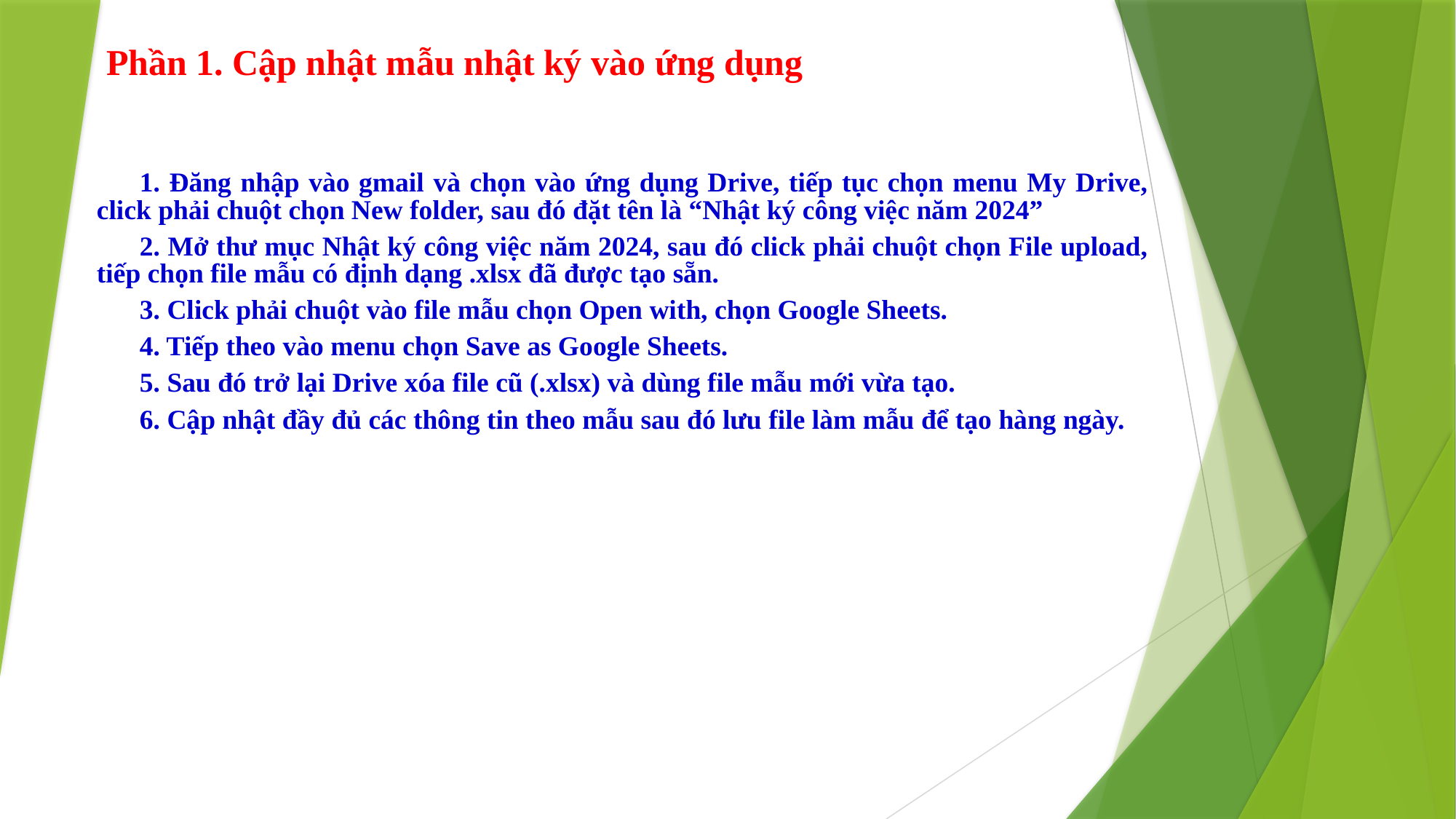

Phần 1. Cập nhật mẫu nhật ký vào ứng dụng

1. Đăng nhập vào gmail và chọn vào ứng dụng Drive, tiếp tục chọn menu My Drive, click phải chuột chọn New folder, sau đó đặt tên là “Nhật ký công việc năm 2024”
2. Mở thư mục Nhật ký công việc năm 2024, sau đó click phải chuột chọn File upload, tiếp chọn file mẫu có định dạng .xlsx đã được tạo sẵn.
3. Click phải chuột vào file mẫu chọn Open with, chọn Google Sheets.
4. Tiếp theo vào menu chọn Save as Google Sheets.
5. Sau đó trở lại Drive xóa file cũ (.xlsx) và dùng file mẫu mới vừa tạo.
6. Cập nhật đầy đủ các thông tin theo mẫu sau đó lưu file làm mẫu để tạo hàng ngày.